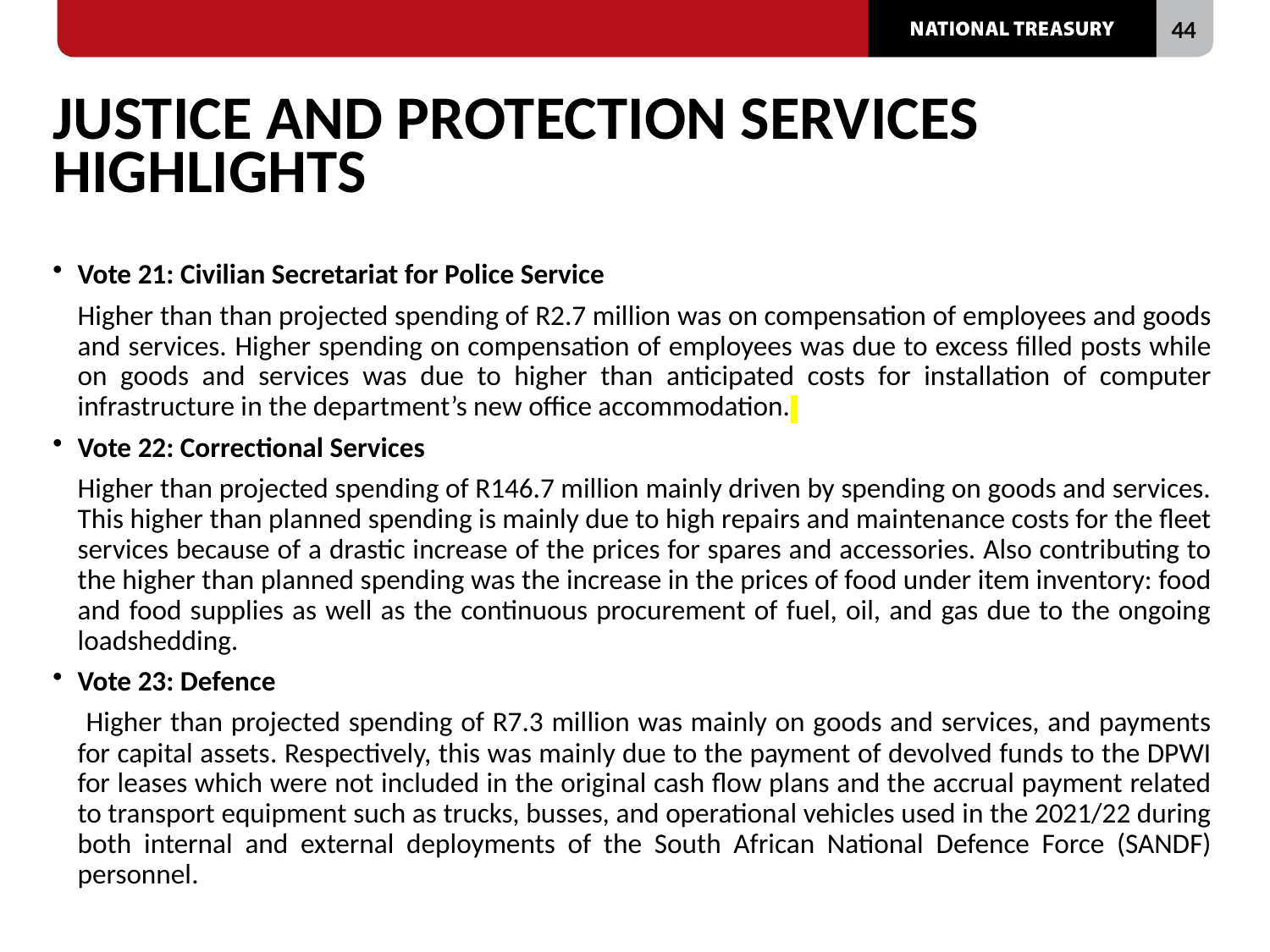

# Justice and protection services highlights
Vote 21: Civilian Secretariat for Police Service
	Higher than than projected spending of R2.7 million was on compensation of employees and goods and services. Higher spending on compensation of employees was due to excess filled posts while on goods and services was due to higher than anticipated costs for installation of computer infrastructure in the department’s new office accommodation.
Vote 22: Correctional Services
	Higher than projected spending of R146.7 million mainly driven by spending on goods and services. This higher than planned spending is mainly due to high repairs and maintenance costs for the fleet services because of a drastic increase of the prices for spares and accessories. Also contributing to the higher than planned spending was the increase in the prices of food under item inventory: food and food supplies as well as the continuous procurement of fuel, oil, and gas due to the ongoing loadshedding.
Vote 23: Defence
    Higher than projected spending of R7.3 million was mainly on goods and services, and payments for capital assets. Respectively, this was mainly due to the payment of devolved funds to the DPWI for leases which were not included in the original cash flow plans and the accrual payment related to transport equipment such as trucks, busses, and operational vehicles used in the 2021/22 during both internal and external deployments of the South African National Defence Force (SANDF) personnel.